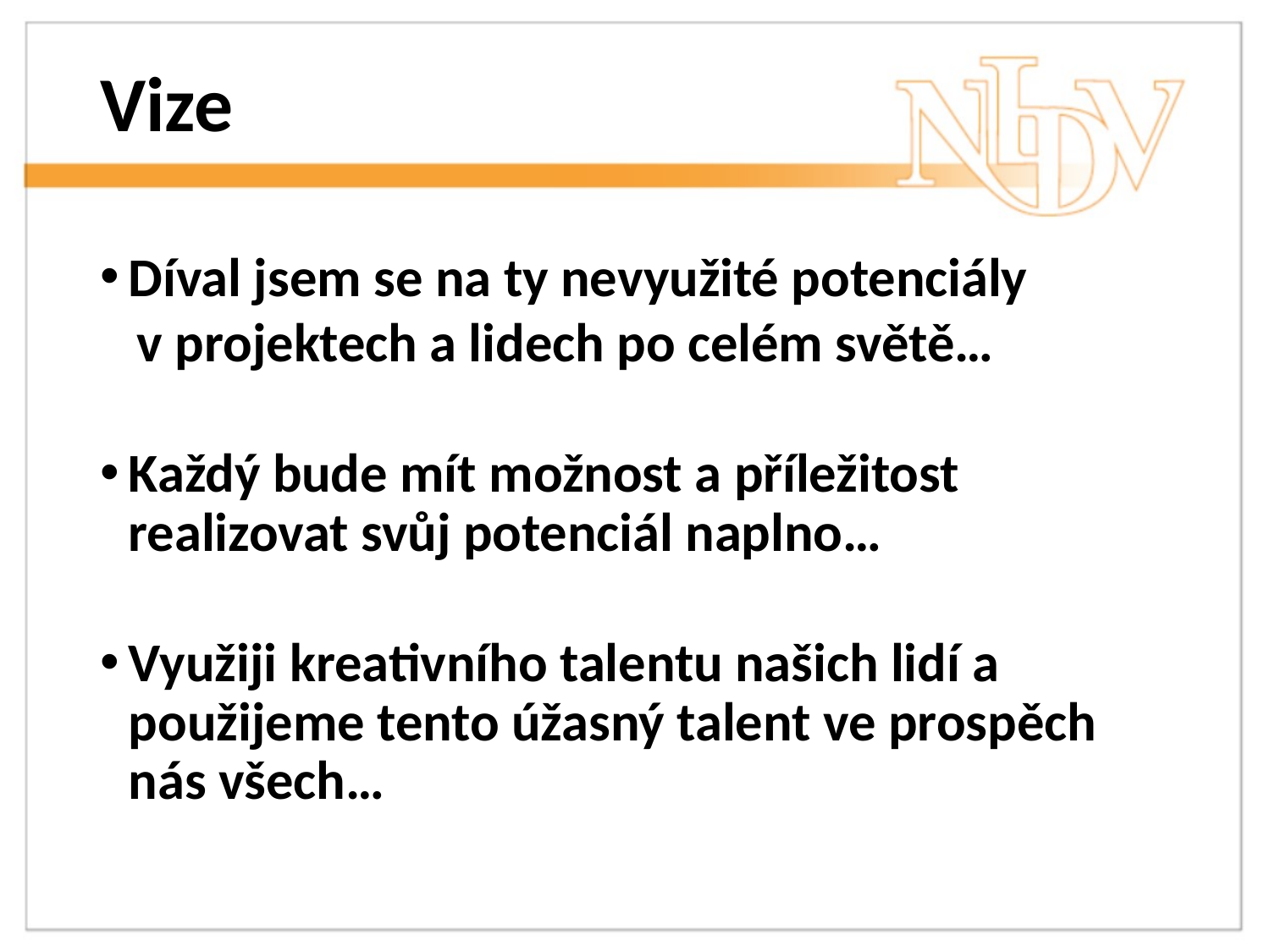

# Vize

Díval jsem se na ty nevyužité potenciály
   v projektech a lidech po celém světě…

Každý bude mít možnost a příležitost realizovat svůj potenciál naplno…

Využiji kreativního talentu našich lidí a použijeme tento úžasný talent ve prospěch nás všech…